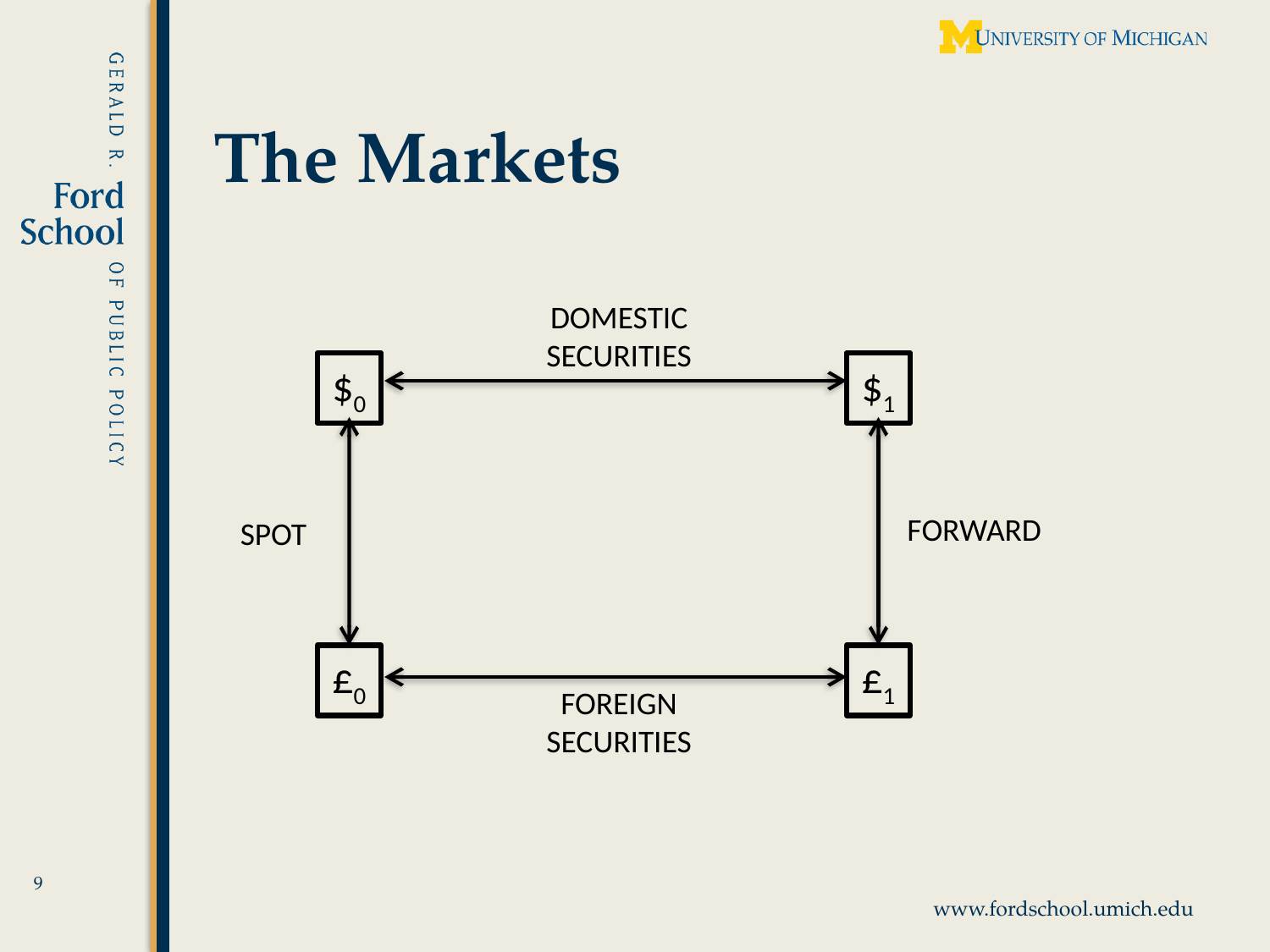

# The Markets
DOMESTIC SECURITIES
$0
$1
FORWARD
SPOT
£0
£1
FOREIGN SECURITIES
9